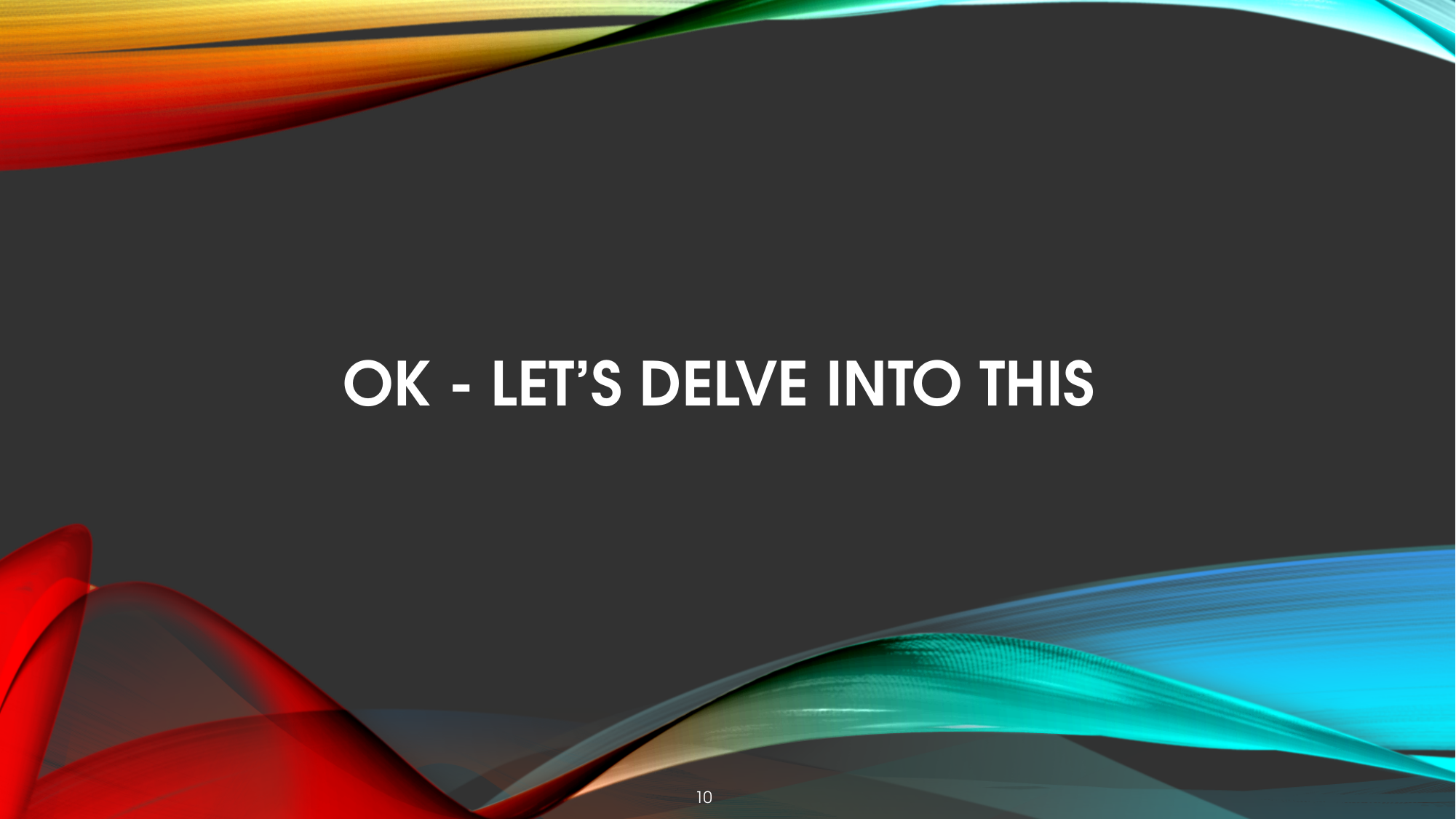

# OK - Let’s Delve Into This
10